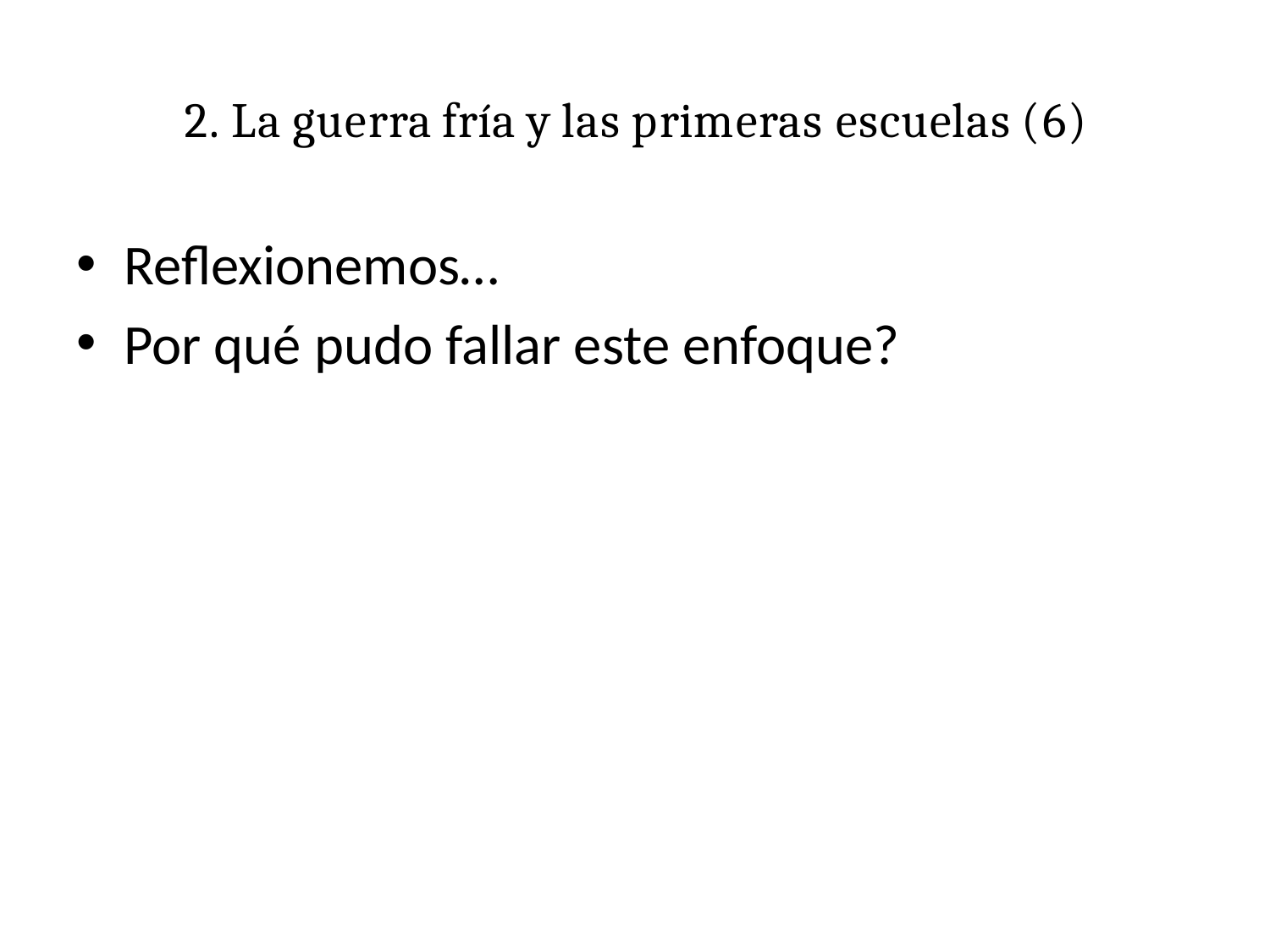

# 2. La guerra fría y las primeras escuelas (6)
Reflexionemos…
Por qué pudo fallar este enfoque?